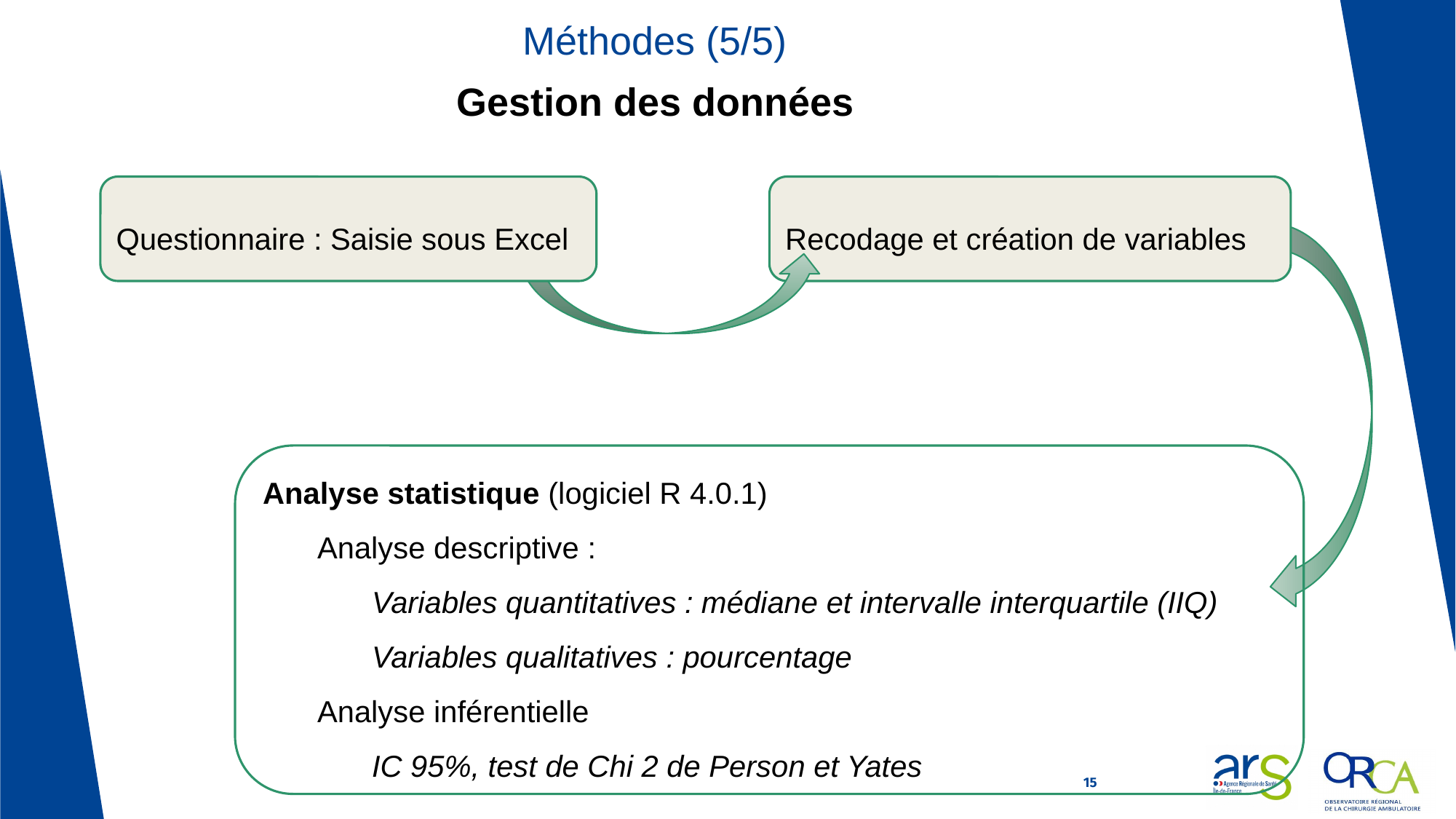

# Méthodes (5/5) Gestion des données
Questionnaire : Saisie sous Excel
Recodage et création de variables

Analyse statistique (logiciel R 4.0.1)
Analyse descriptive :
Variables quantitatives : médiane et intervalle interquartile (IIQ)
Variables qualitatives : pourcentage
Analyse inférentielle
IC 95%, test de Chi 2 de Person et Yates
15